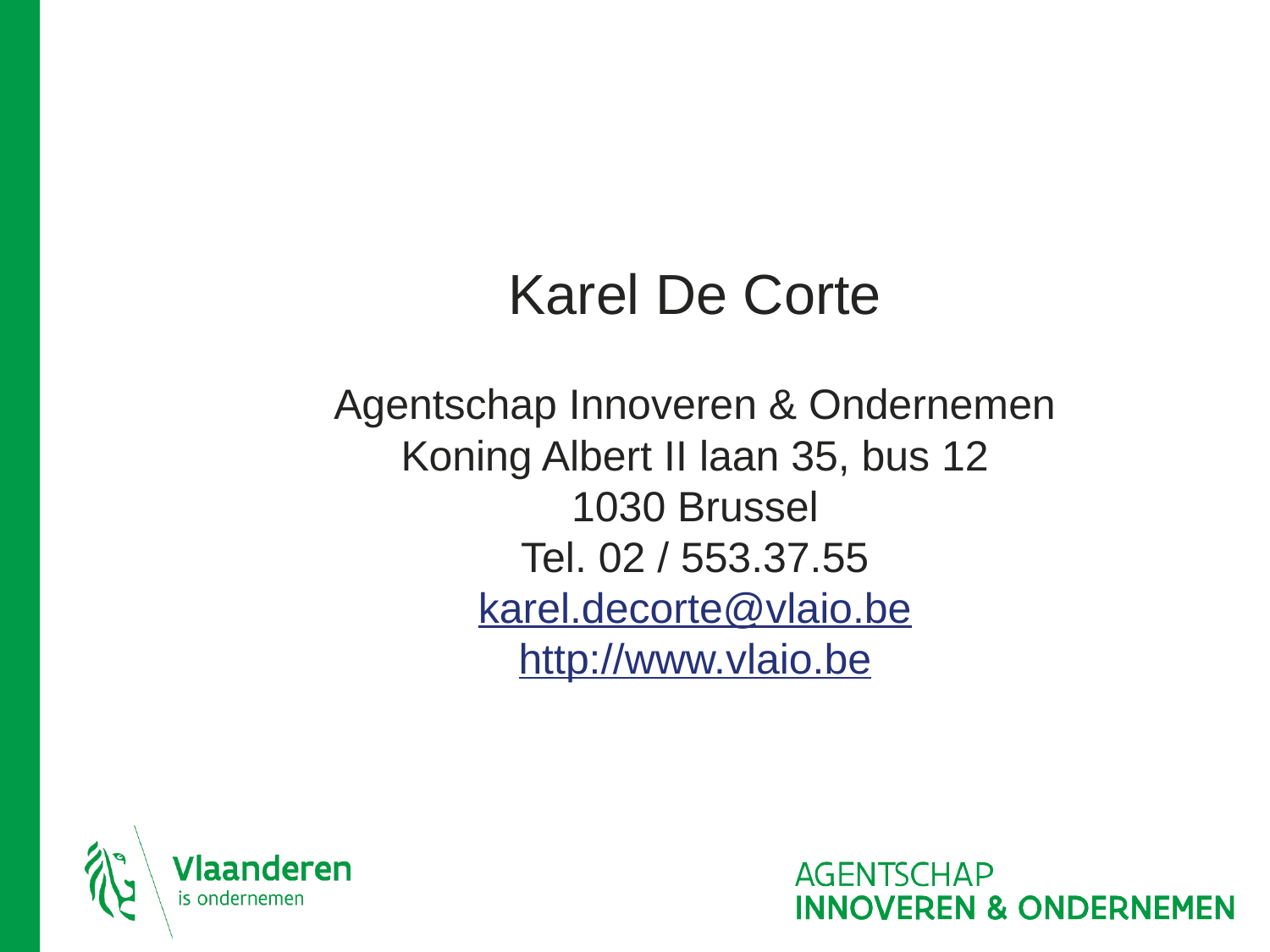

#
Karel De Corte

Agentschap Innoveren & Ondernemen
Koning Albert II laan 35, bus 12
1030 Brussel
Tel. 02 / 553.37.55
karel.decorte@vlaio.be
http://www.vlaio.be